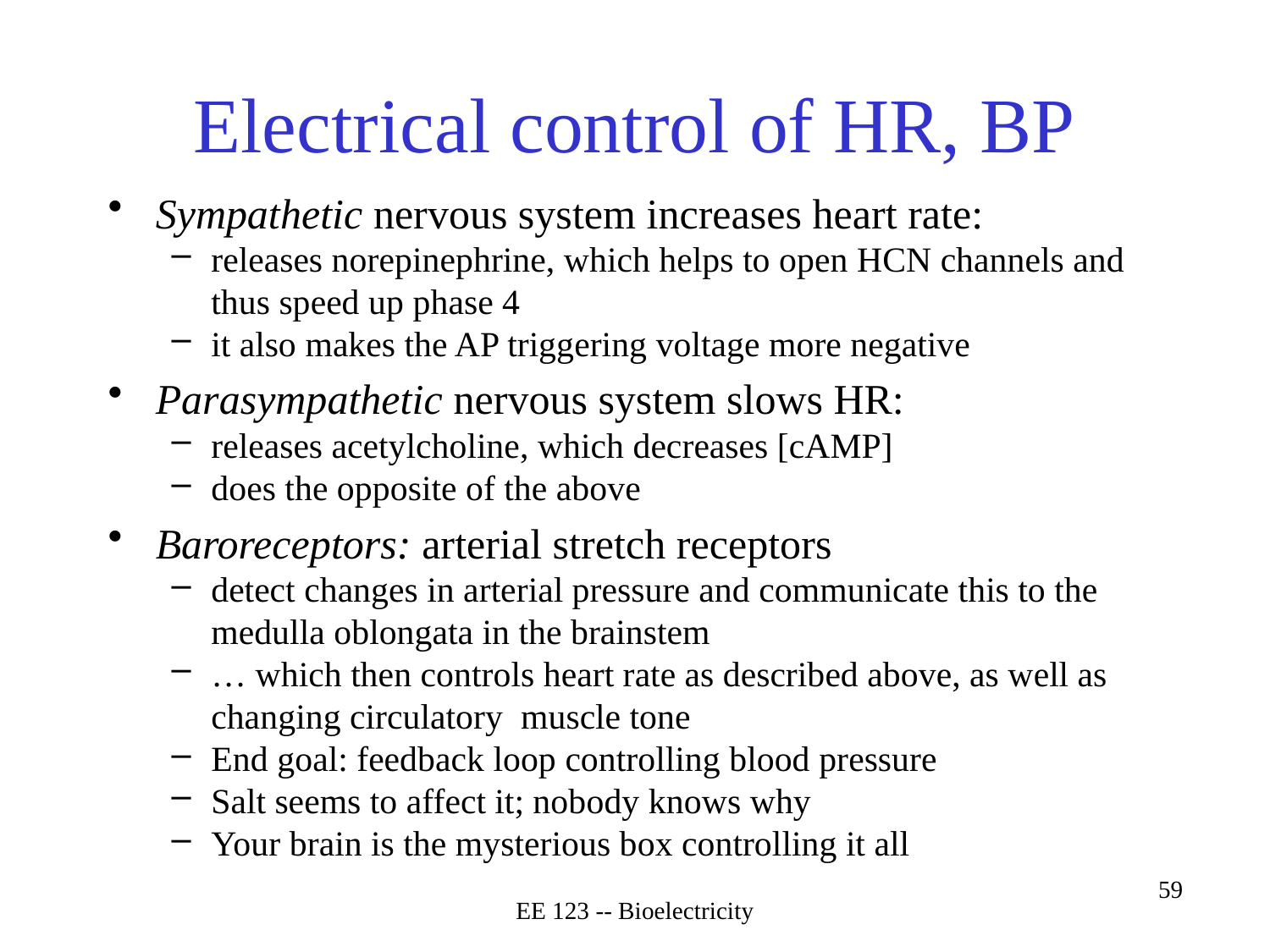

# Electrical control of HR, BP
Sympathetic nervous system increases heart rate:
releases norepinephrine, which helps to open HCN channels and thus speed up phase 4
it also makes the AP triggering voltage more negative
Parasympathetic nervous system slows HR:
releases acetylcholine, which decreases [cAMP]
does the opposite of the above
Baroreceptors: arterial stretch receptors
detect changes in arterial pressure and communicate this to the medulla oblongata in the brainstem
… which then controls heart rate as described above, as well as changing circulatory  muscle tone
End goal: feedback loop controlling blood pressure
Salt seems to affect it; nobody knows why
Your brain is the mysterious box controlling it all

EE 123 -- Bioelectricity